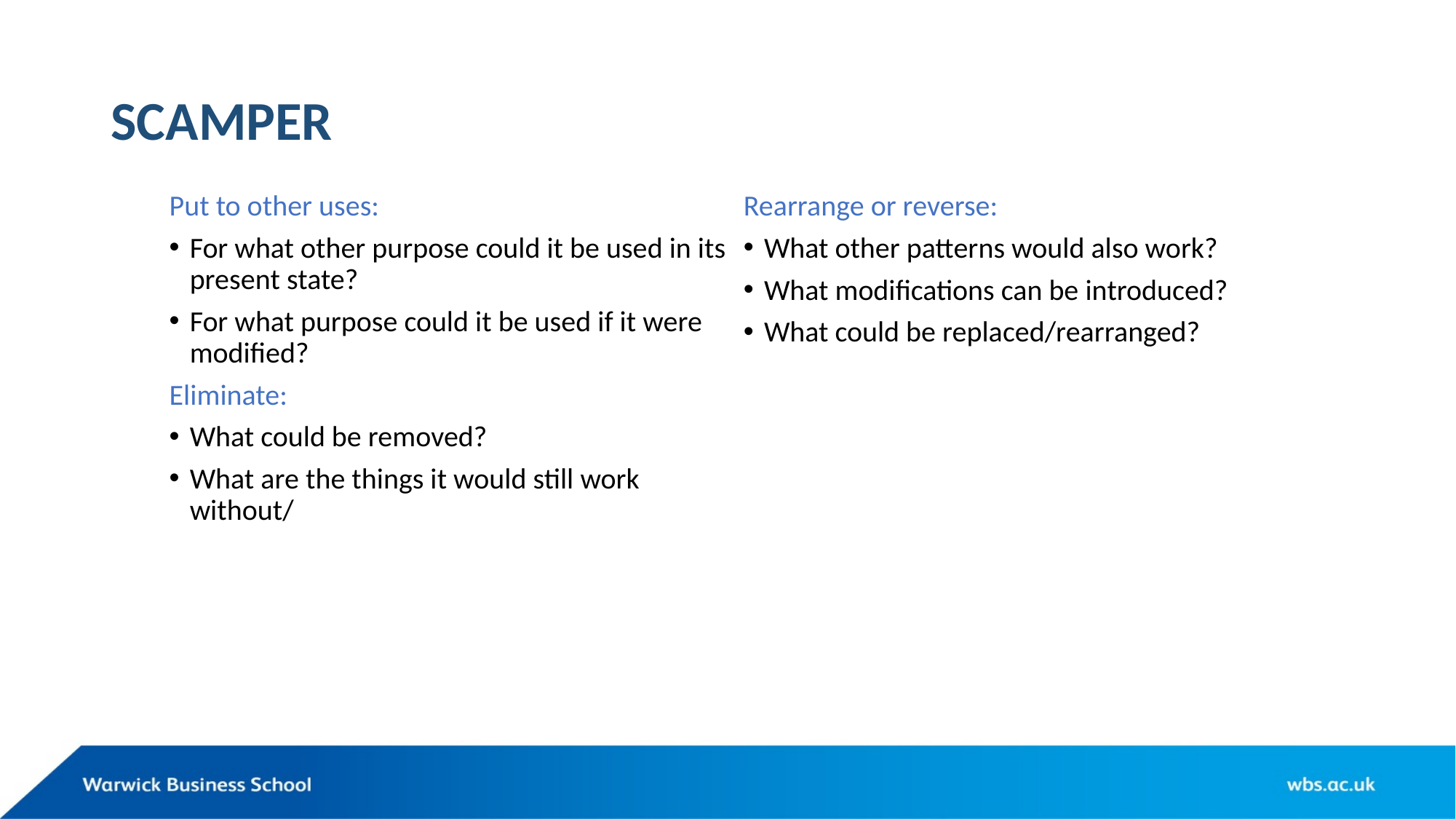

# SCAMPER
Put to other uses:
For what other purpose could it be used in its present state?
For what purpose could it be used if it were modified?
Eliminate:
What could be removed?
What are the things it would still work without/
Rearrange or reverse:
What other patterns would also work?
What modifications can be introduced?
What could be replaced/rearranged?